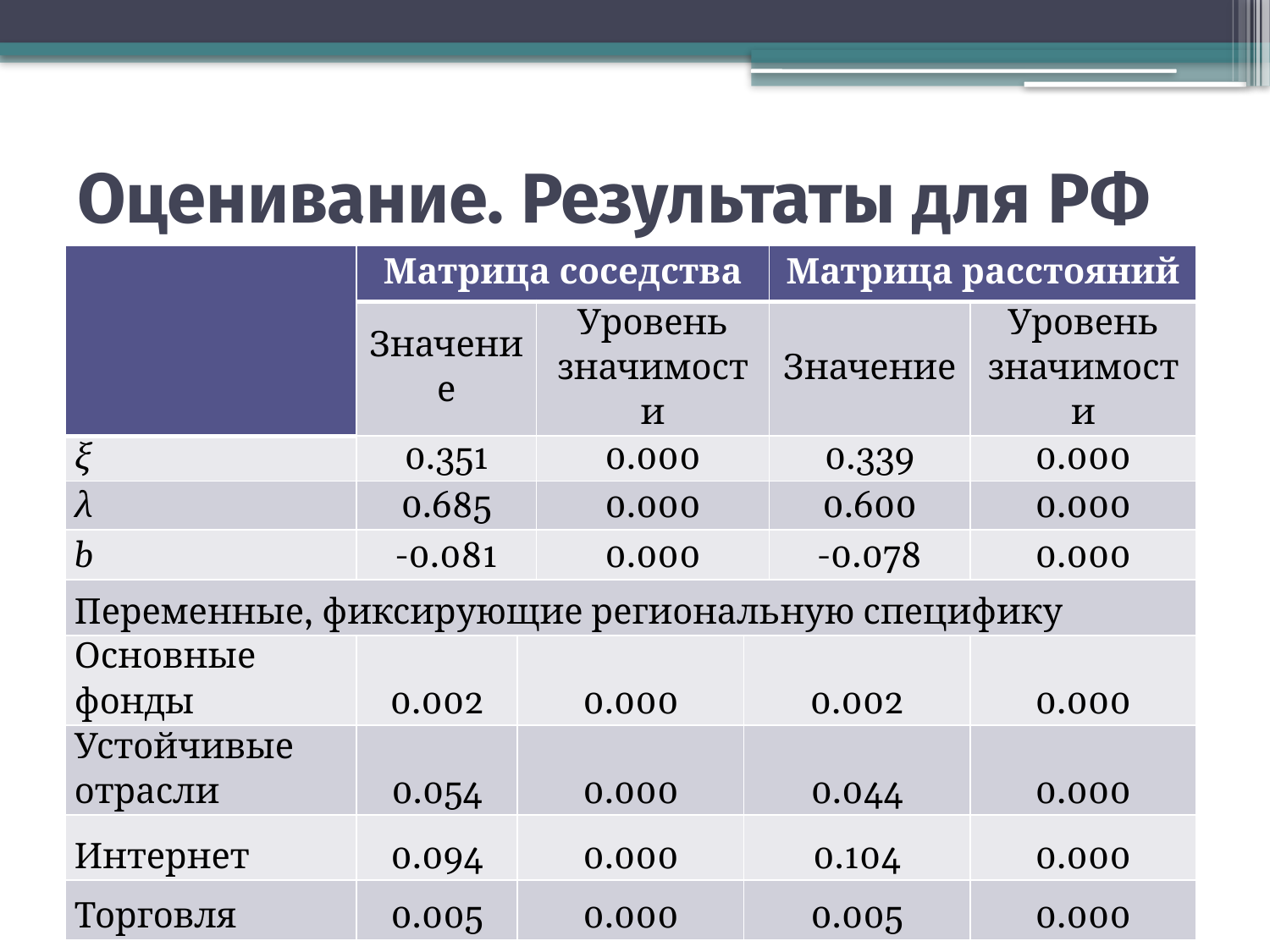

# Оценивание. Результаты для РФ
|  | Матрица соседства |  |  |  | Матрица расстояний |  |
| --- | --- | --- | --- | --- | --- | --- |
|  | Значение |  | Уровень значимости |  | Значение | Уровень значимости |
| ξ | 0.351 |  | 0.000 |  | 0.339 | 0.000 |
| λ | 0.685 |  | 0.000 |  | 0.600 | 0.000 |
| b | -0.081 |  | 0.000 |  | -0.078 | 0.000 |
| Переменные, фиксирующие региональную специфику |  |  |  |  |  |  |
| Основные фонды | 0.002 | 0.000 |  | 0.002 |  | 0.000 |
| Устойчивые отрасли | 0.054 | 0.000 |  | 0.044 |  | 0.000 |
| Интернет | 0.094 | 0.000 |  | 0.104 |  | 0.000 |
| Торговля | 0.005 | 0.000 |  | 0.005 |  | 0.000 |